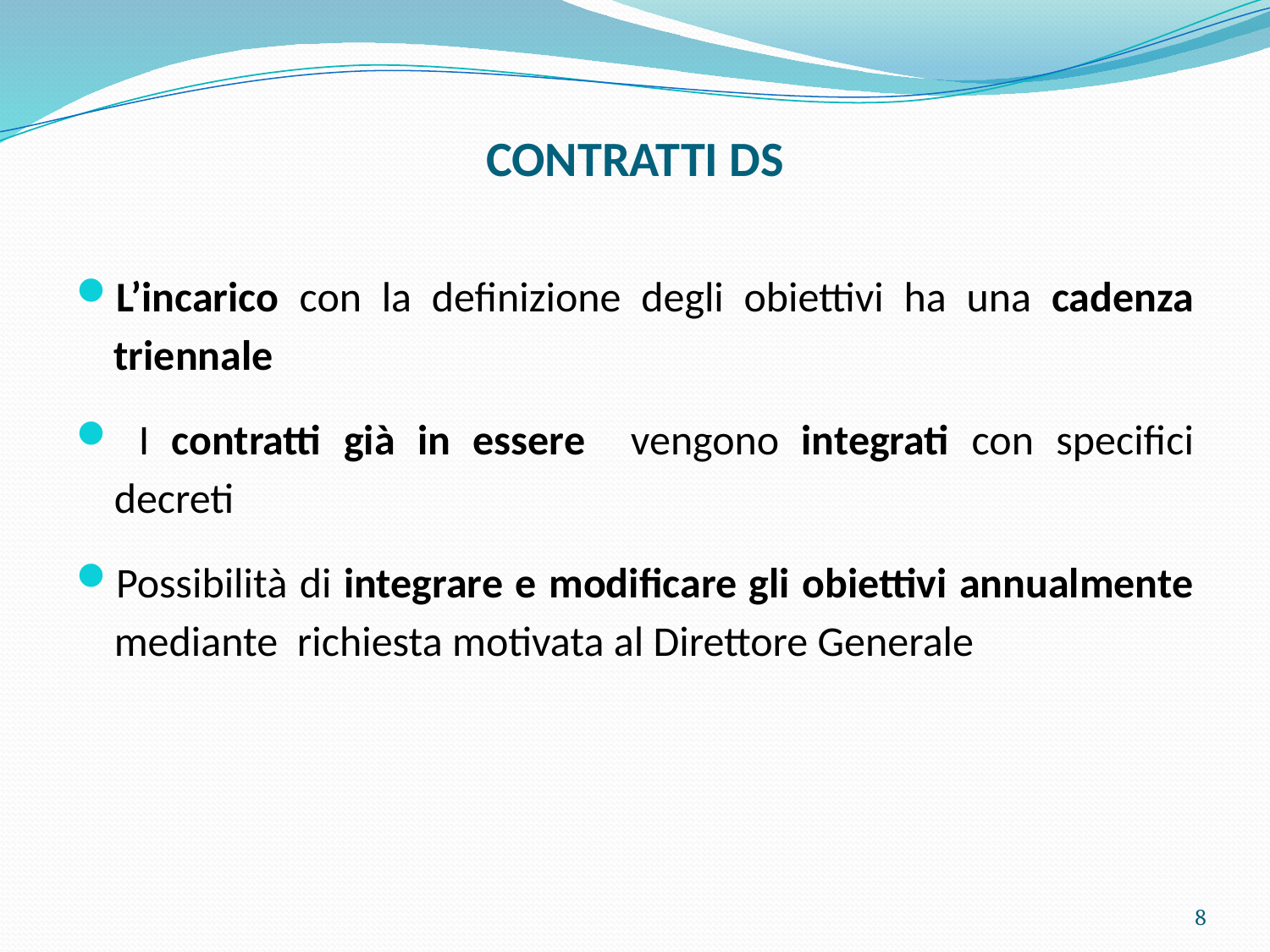

# CONTRATTI DS
L’incarico con la definizione degli obiettivi ha una cadenza triennale
 I contratti già in essere  vengono integrati con specifici decreti
Possibilità di integrare e modificare gli obiettivi annualmente mediante  richiesta motivata al Direttore Generale

8